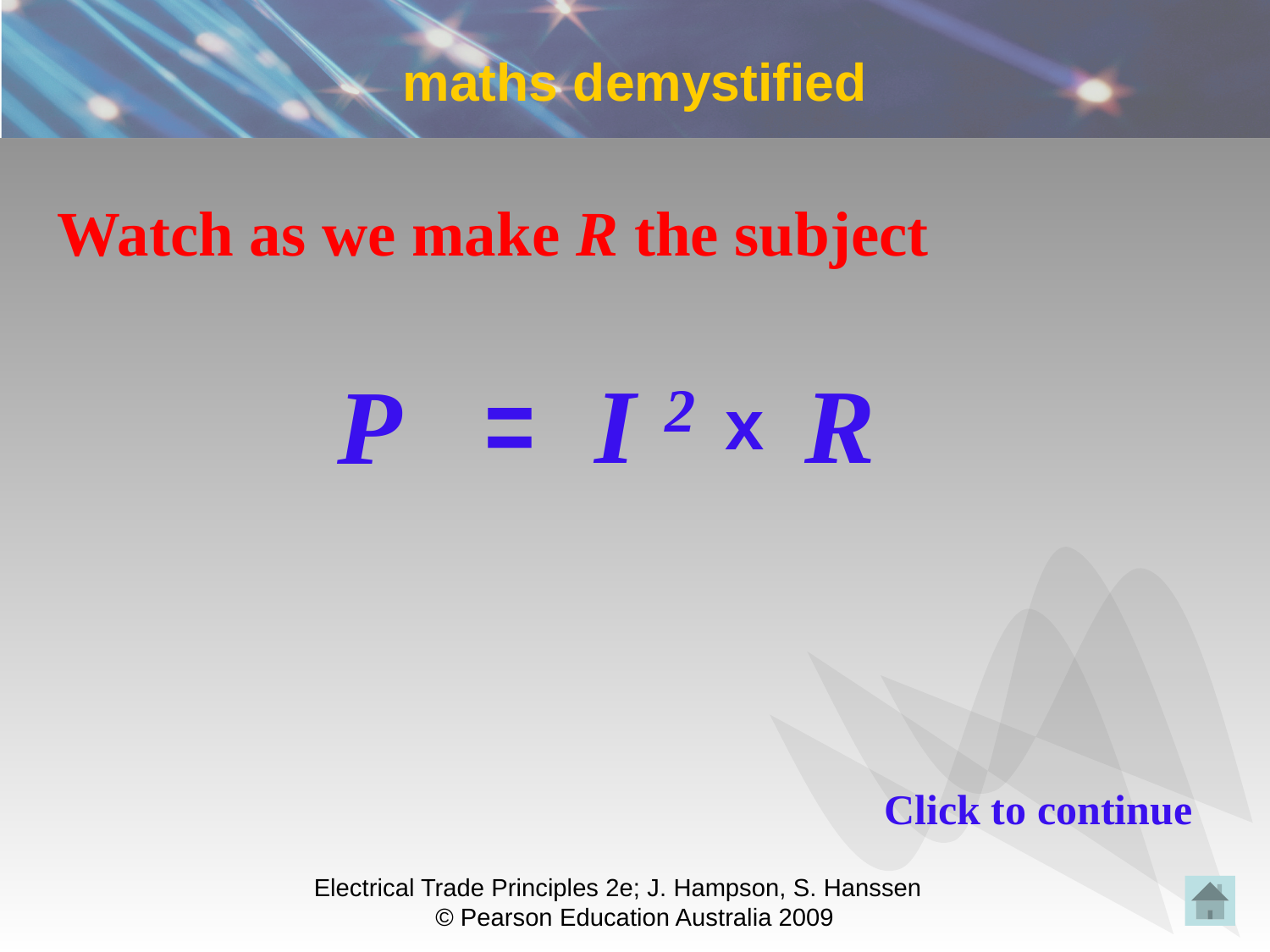

# maths demystified
Watch as we make R the subject
P
=
I
2
R
x
Click to continue